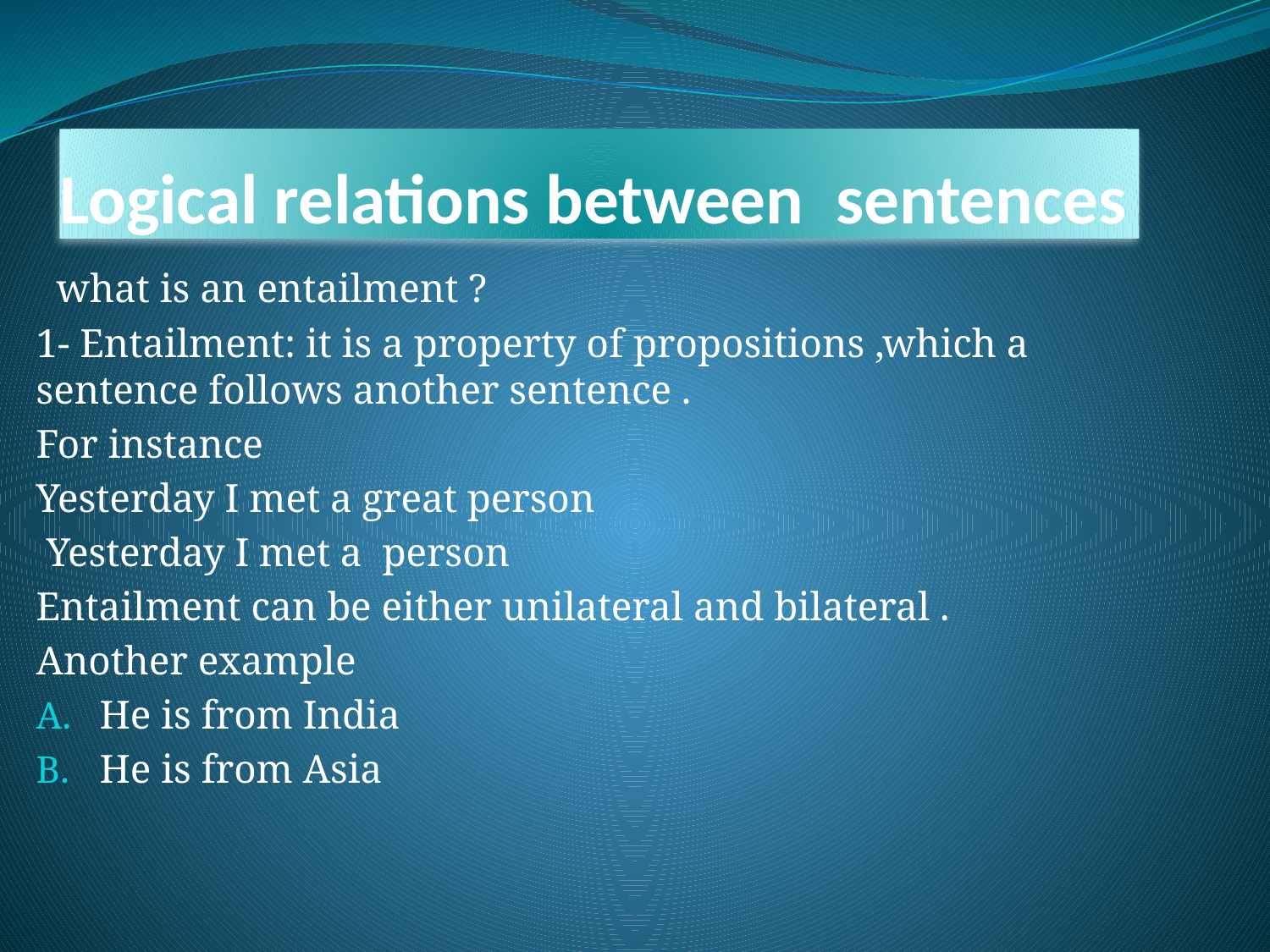

# Logical relations between  sentences
  what is an entailment ?
1- Entailment: it is a property of propositions ,which a sentence follows another sentence .
For instance
Yesterday I met a great person
 Yesterday I met a  person
Entailment can be either unilateral and bilateral .
Another example
He is from India
He is from Asia